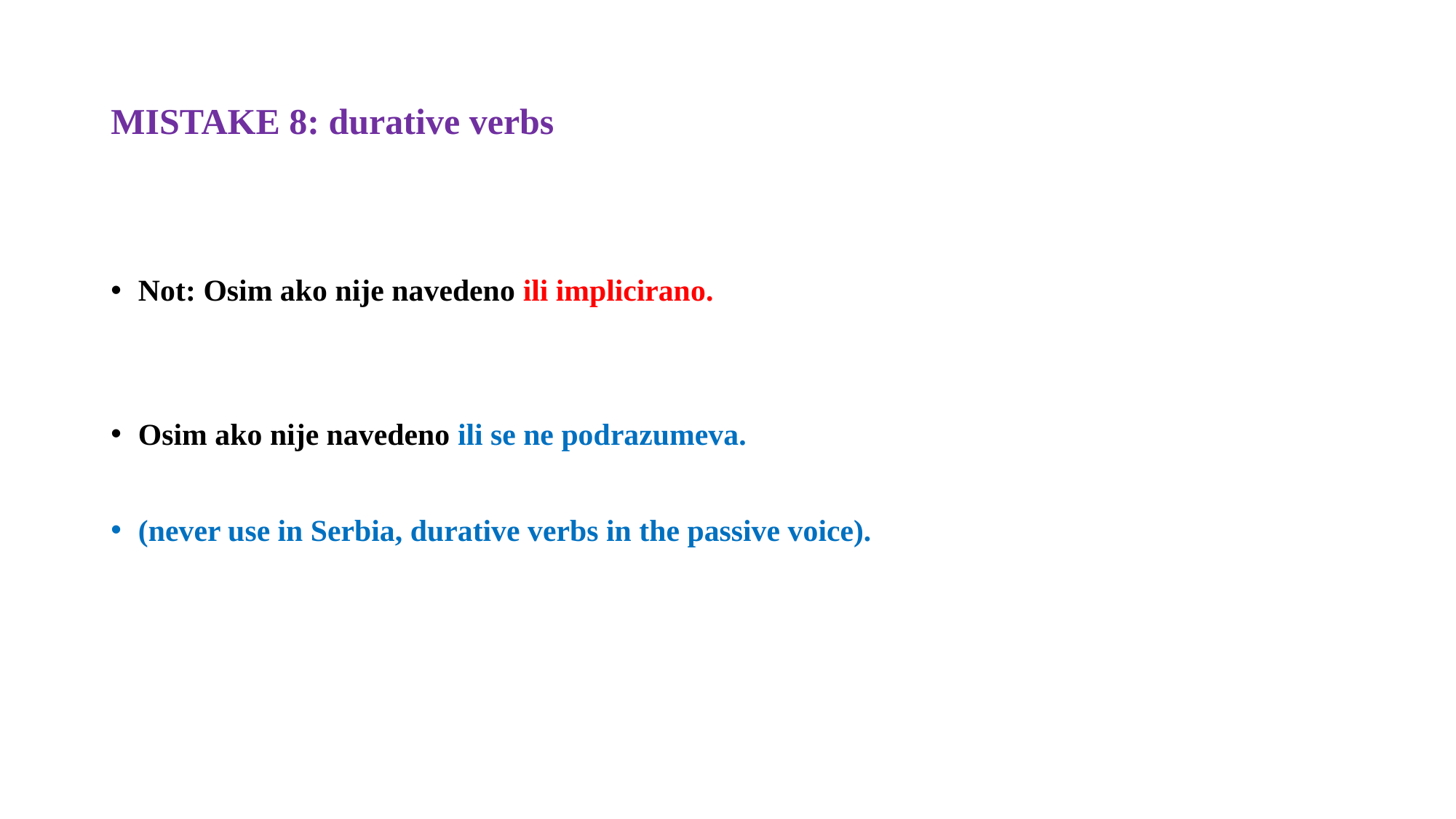

# MISTAKE 8: durative verbs

Not: Osim ako nije navedeno ili implicirano.

Osim ako nije navedeno ili se ne podrazumeva.

(never use in Serbia, durative verbs in the passive voice).